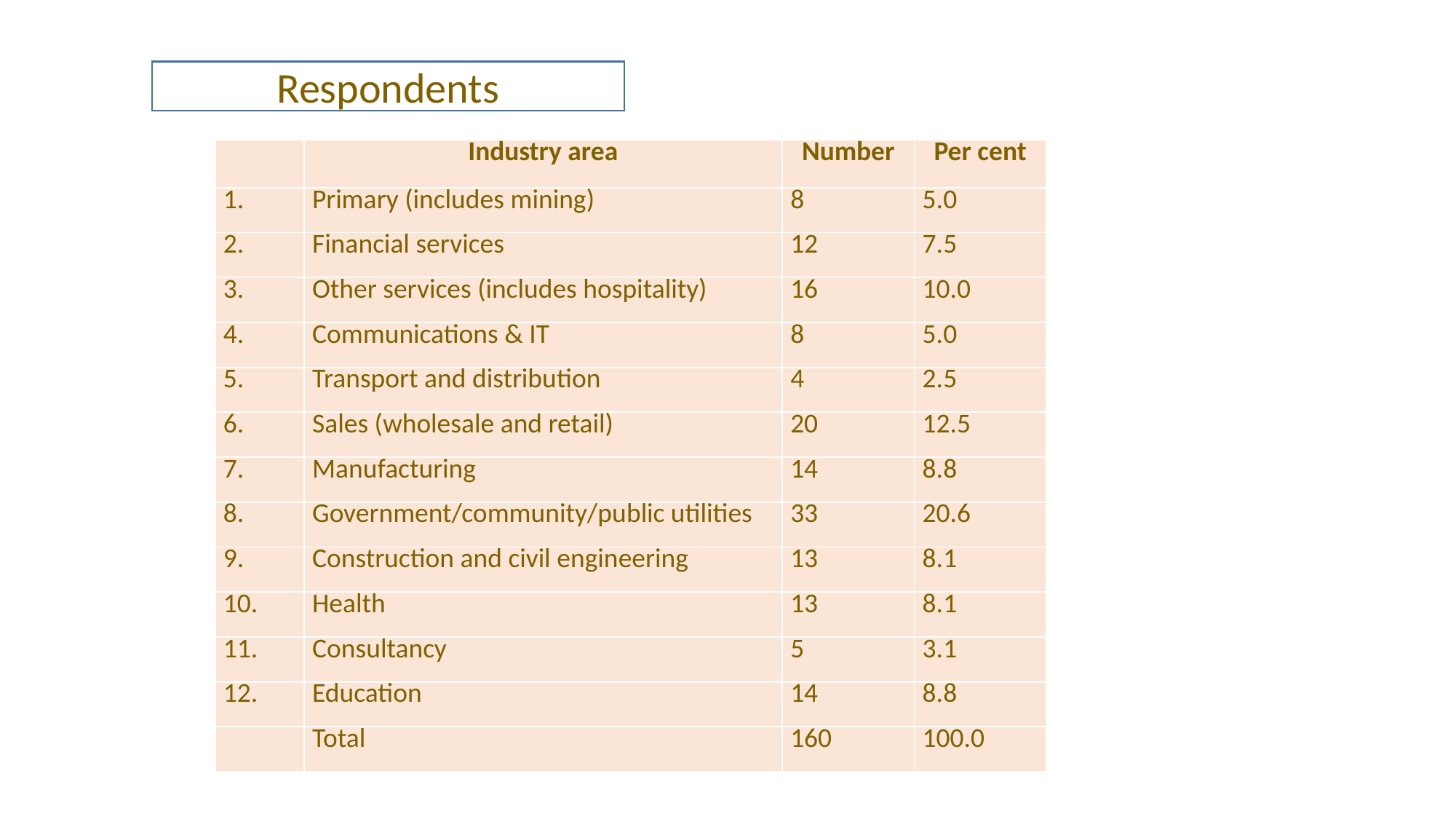

Respondents
|  | Industry area | Number | Per cent |
| --- | --- | --- | --- |
| 1. | Primary (includes mining) | 8 | 5.0 |
| 2. | Financial services | 12 | 7.5 |
| 3. | Other services (includes hospitality) | 16 | 10.0 |
| 4. | Communications & IT | 8 | 5.0 |
| 5. | Transport and distribution | 4 | 2.5 |
| 6. | Sales (wholesale and retail) | 20 | 12.5 |
| 7. | Manufacturing | 14 | 8.8 |
| 8. | Government/community/public utilities | 33 | 20.6 |
| 9. | Construction and civil engineering | 13 | 8.1 |
| 10. | Health | 13 | 8.1 |
| 11. | Consultancy | 5 | 3.1 |
| 12. | Education | 14 | 8.8 |
|  | Total | 160 | 100.0 |